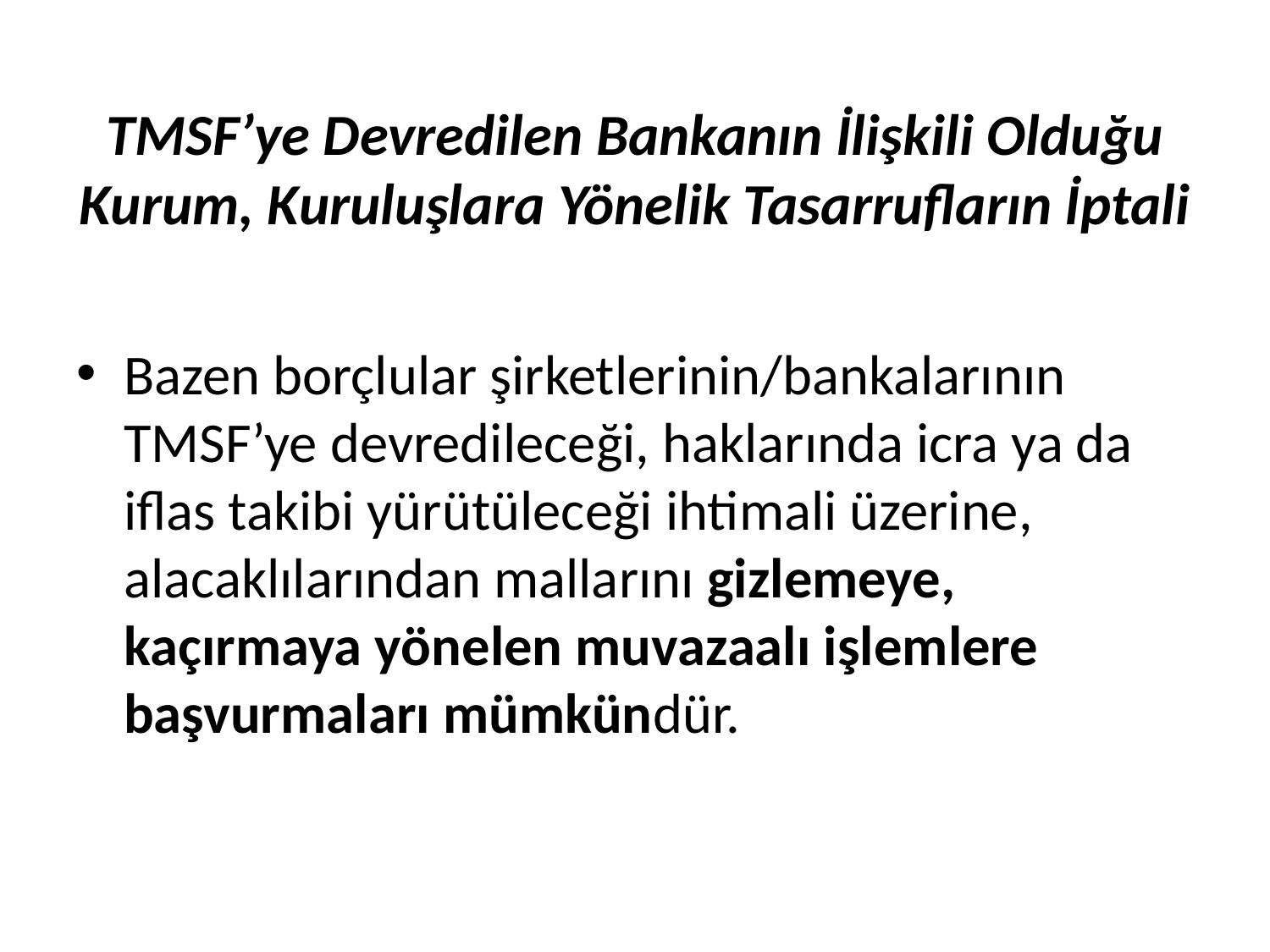

# TMSF’ye Devredilen Bankanın İlişkili Olduğu Kurum, Kuruluşlara Yönelik Tasarrufların İptali
Bazen borçlular şirketlerinin/bankalarının TMSF’ye devredileceği, haklarında icra ya da iflas takibi yürütüleceği ihtimali üzerine, alacaklılarından mallarını gizlemeye, kaçırmaya yönelen muvazaalı işlemlere başvurmaları mümkündür.